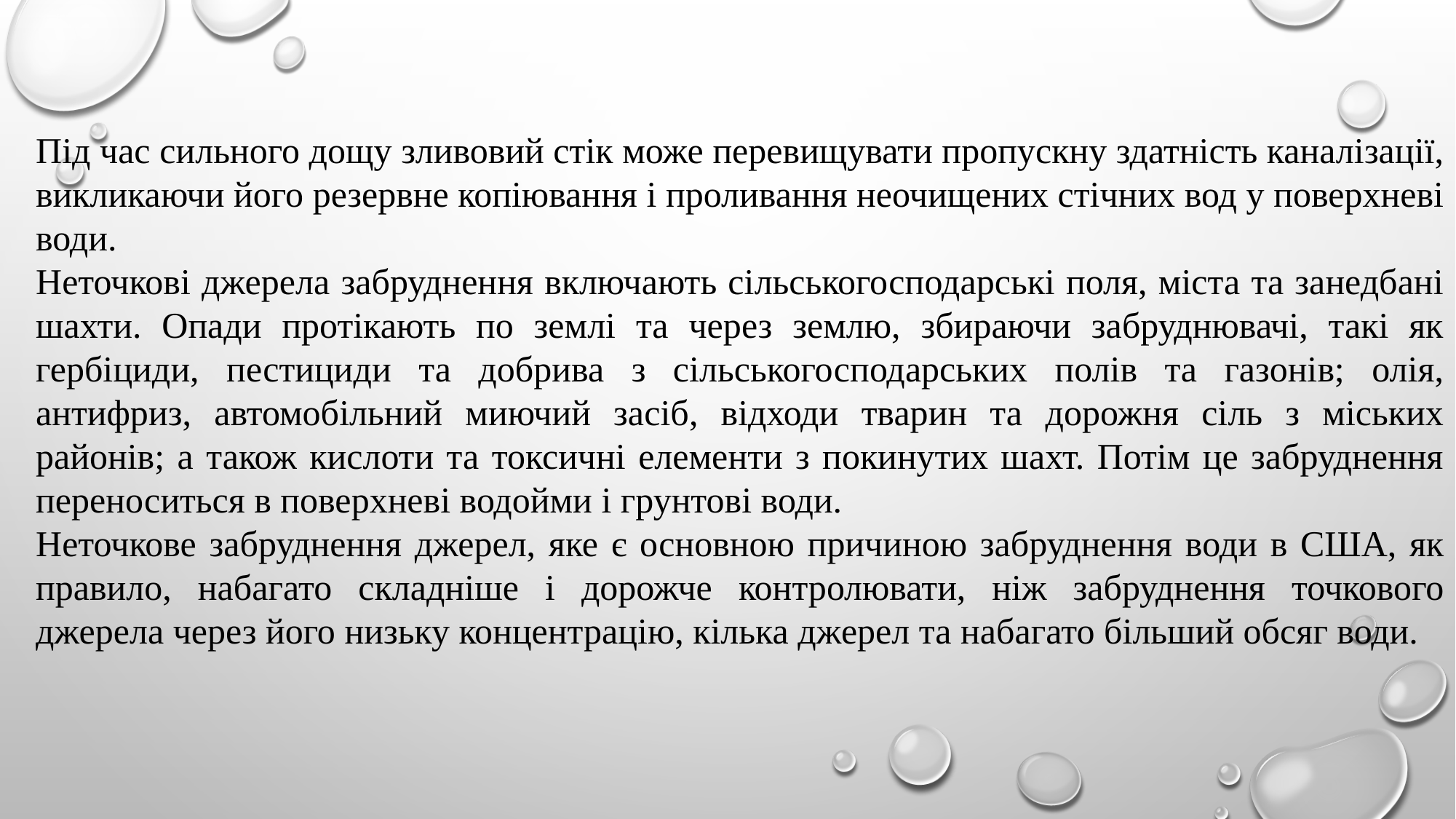

Під час сильного дощу зливовий стік може перевищувати пропускну здатність каналізації, викликаючи його резервне копіювання і проливання неочищених стічних вод у поверхневі води.
Неточкові джерела забруднення включають сільськогосподарські поля, міста та занедбані шахти. Опади протікають по землі та через землю, збираючи забруднювачі, такі як гербіциди, пестициди та добрива з сільськогосподарських полів та газонів; олія, антифриз, автомобільний миючий засіб, відходи тварин та дорожня сіль з міських районів; а також кислоти та токсичні елементи з покинутих шахт. Потім це забруднення переноситься в поверхневі водойми і грунтові води.
Неточкове забруднення джерел, яке є основною причиною забруднення води в США, як правило, набагато складніше і дорожче контролювати, ніж забруднення точкового джерела через його низьку концентрацію, кілька джерел та набагато більший обсяг води.